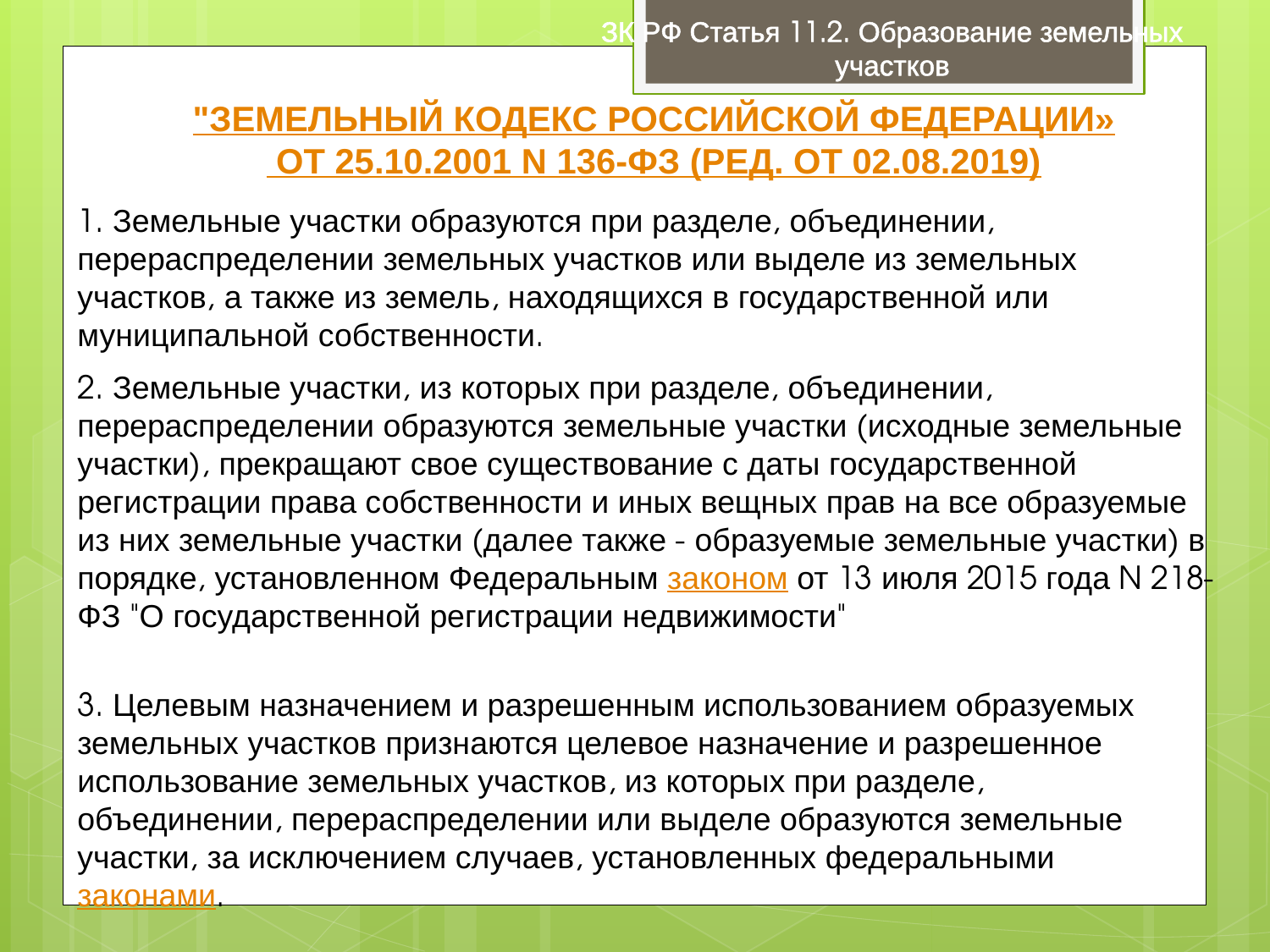

ЗК РФ Статья 11.2. Образование земельных участков
"Земельный кодекс Российской Федерации»
 от 25.10.2001 N 136-ФЗ (ред. от 02.08.2019)

1. Земельные участки образуются при разделе, объединении, перераспределении земельных участков или выделе из земельных участков, а также из земель, находящихся в государственной или муниципальной собственности.
2. Земельные участки, из которых при разделе, объединении, перераспределении образуются земельные участки (исходные земельные участки), прекращают свое существование с даты государственной регистрации права собственности и иных вещных прав на все образуемые из них земельные участки (далее также - образуемые земельные участки) в порядке, установленном Федеральным законом от 13 июля 2015 года N 218-ФЗ "О государственной регистрации недвижимости"
3. Целевым назначением и разрешенным использованием образуемых земельных участков признаются целевое назначение и разрешенное использование земельных участков, из которых при разделе, объединении, перераспределении или выделе образуются земельные участки, за исключением случаев, установленных федеральными законами.